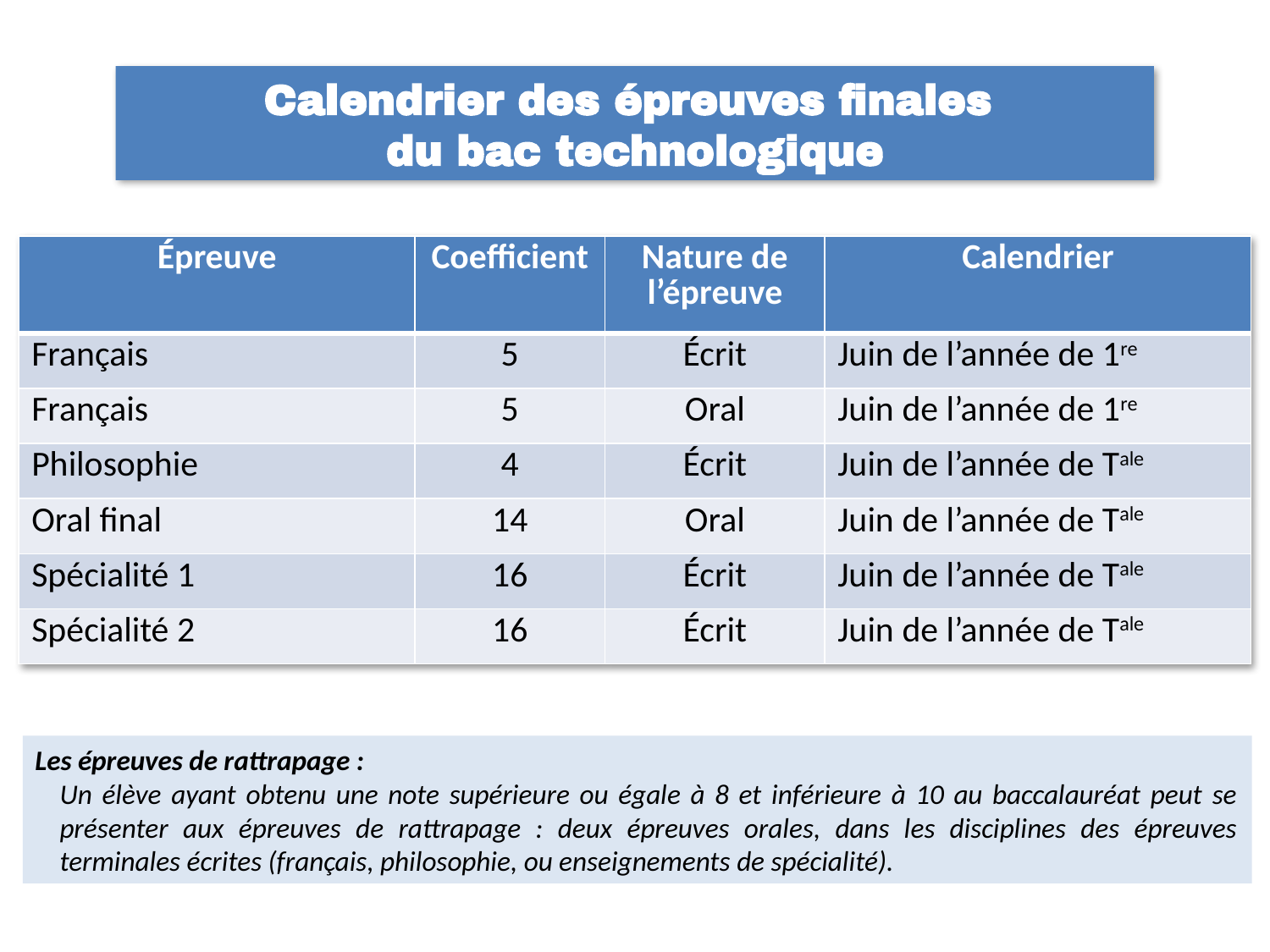

Calendrier des épreuves finales
du bac technologique
| Épreuve | Coefficient | Nature de l’épreuve | Calendrier |
| --- | --- | --- | --- |
| Français | 5 | Écrit | Juin de l’année de 1re |
| Français | 5 | Oral | Juin de l’année de 1re |
| Philosophie | 4 | Écrit | Juin de l’année de Tale |
| Oral final | 14 | Oral | Juin de l’année de Tale |
| Spécialité 1 | 16 | Écrit | Juin de l’année de Tale |
| Spécialité 2 | 16 | Écrit | Juin de l’année de Tale |
Les épreuves de rattrapage :
Un élève ayant obtenu une note supérieure ou égale à 8 et inférieure à 10 au baccalauréat peut se présenter aux épreuves de rattrapage : deux épreuves orales, dans les disciplines des épreuves terminales écrites (français, philosophie, ou enseignements de spécialité).